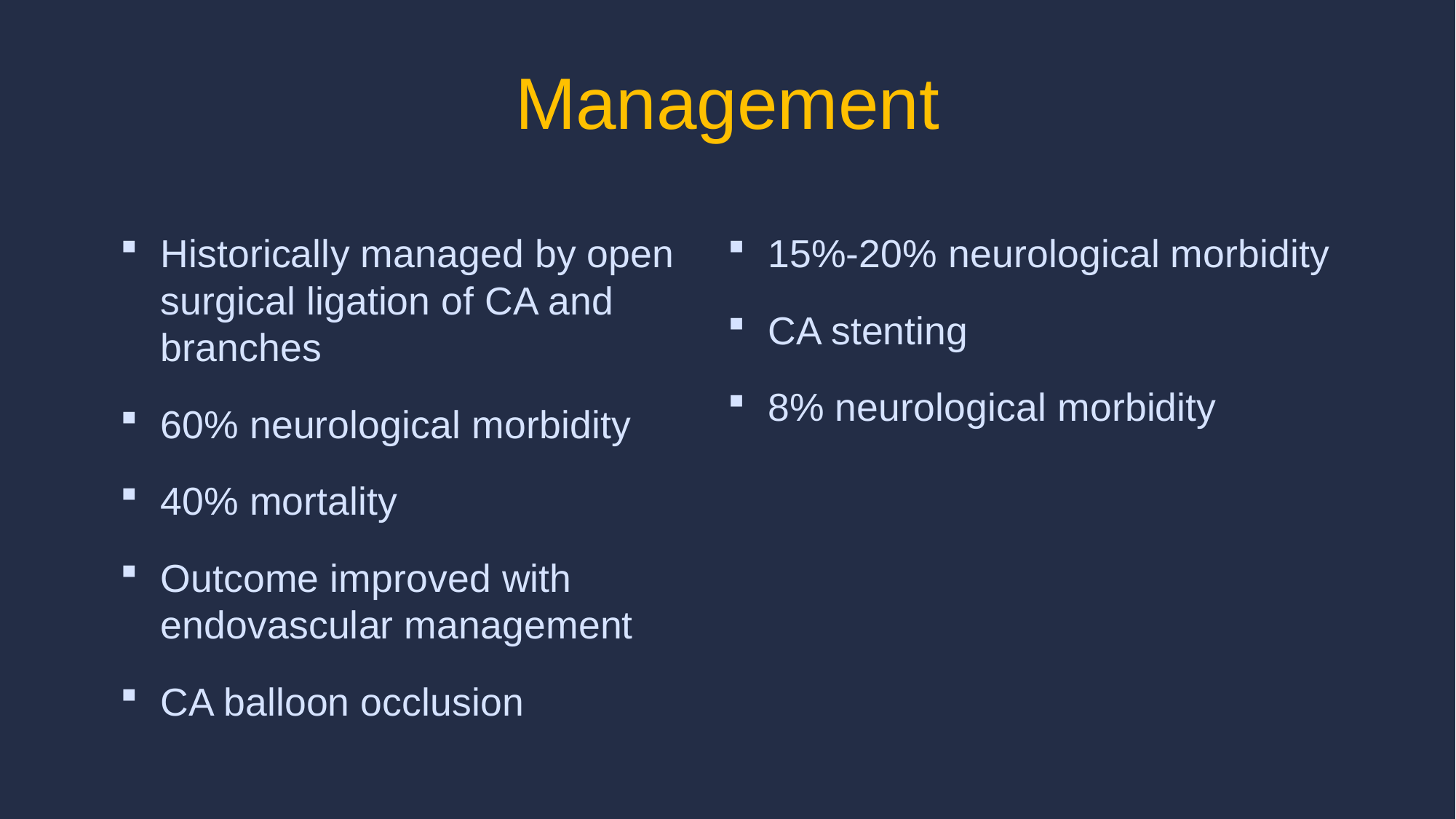

# Management
Historically managed by open surgical ligation of CA and branches
60% neurological morbidity
40% mortality
Outcome improved with endovascular management
CA balloon occlusion
15%-20% neurological morbidity
CA stenting
8% neurological morbidity